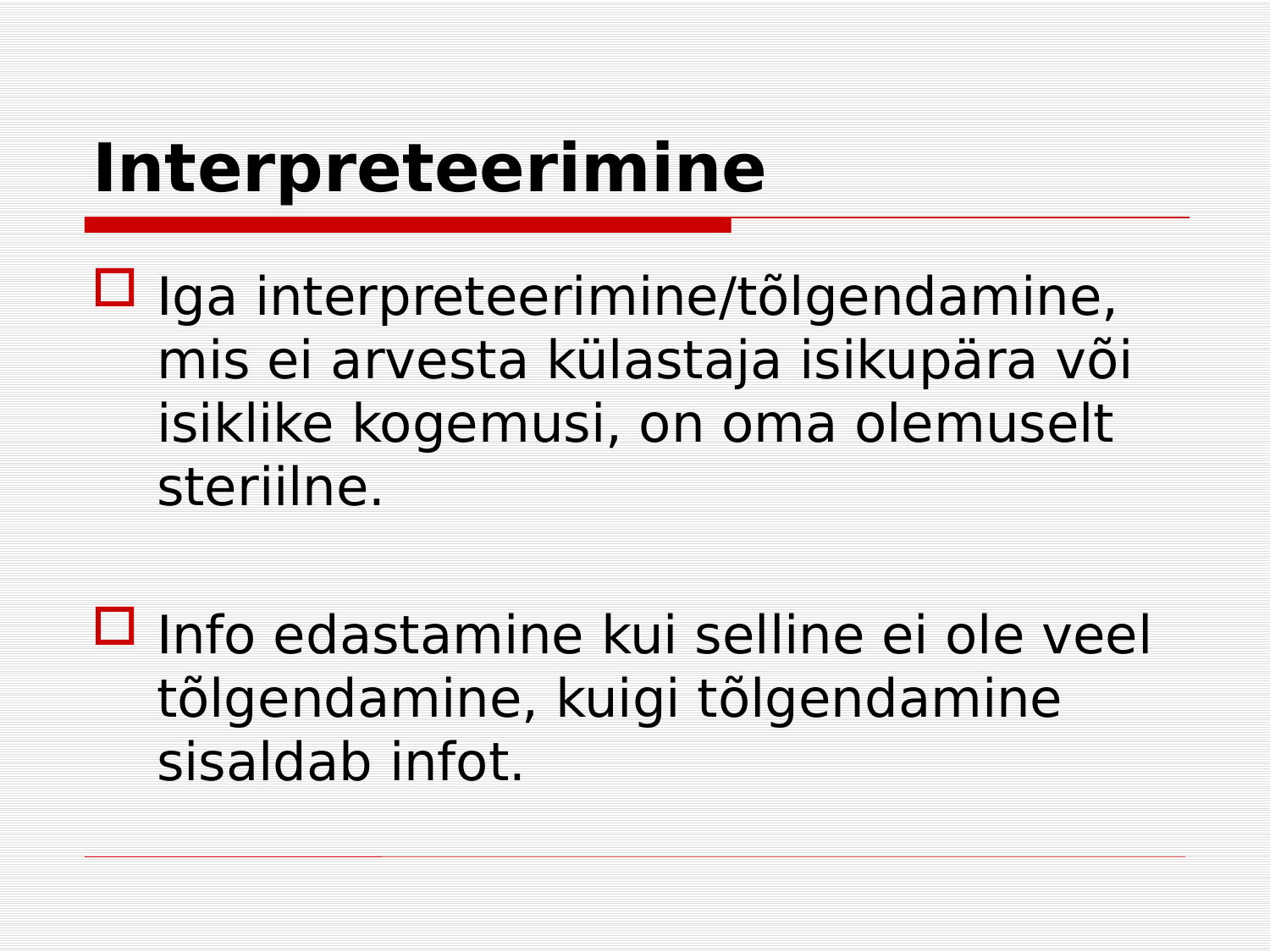

# Interpreteerimine
Iga interpreteerimine/tõlgendamine, mis ei arvesta külastaja isikupära või isiklike kogemusi, on oma olemuselt steriilne.

Info edastamine kui selline ei ole veel tõlgendamine, kuigi tõlgendamine sisaldab infot.